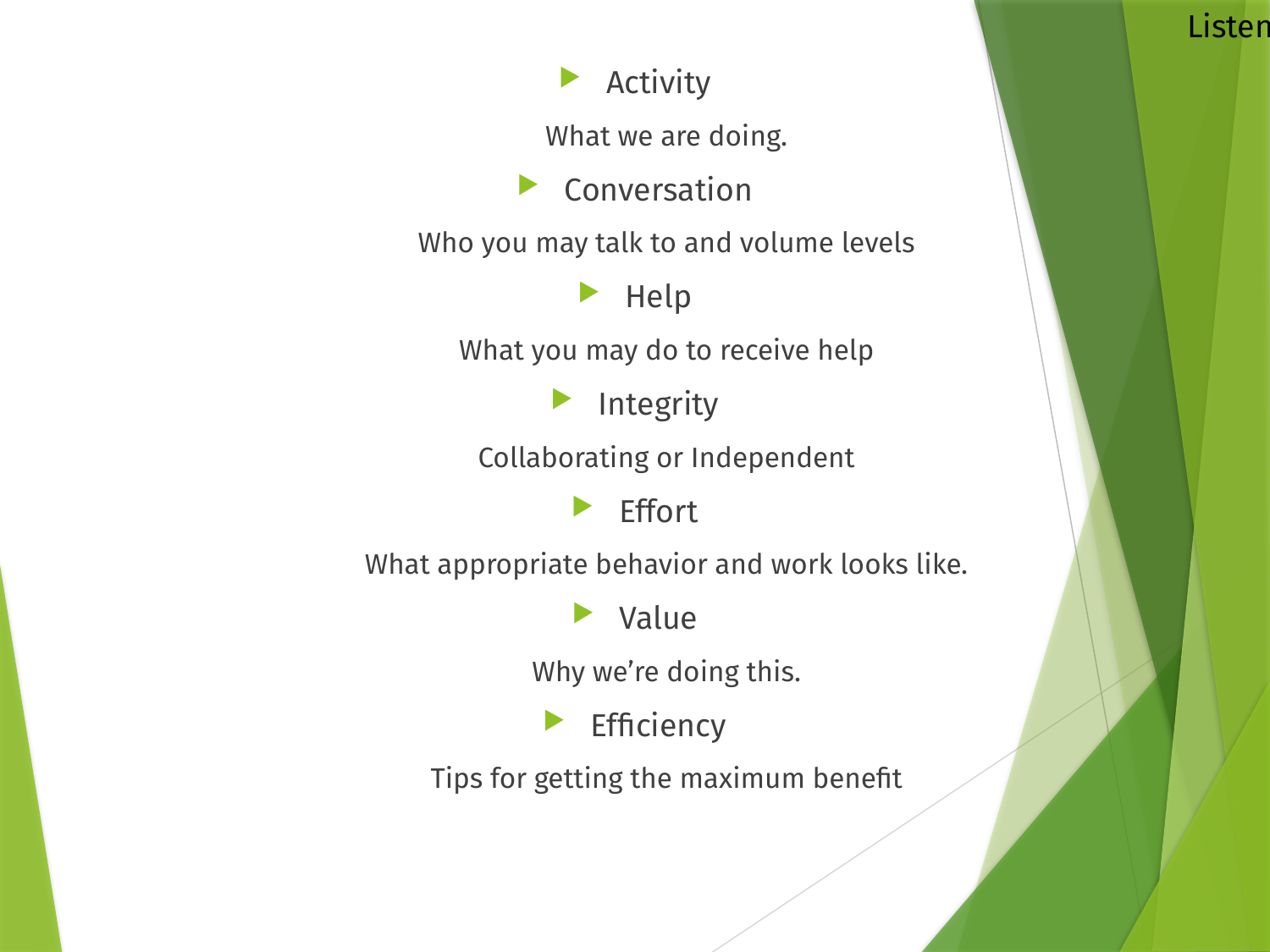

Activity
What we are doing.
Conversation
Who you may talk to and volume levels
Help
What you may do to receive help
Integrity
Collaborating or Independent
Effort
What appropriate behavior and work looks like.
Value
Why we’re doing this.
Efficiency
Tips for getting the maximum benefit
Listen